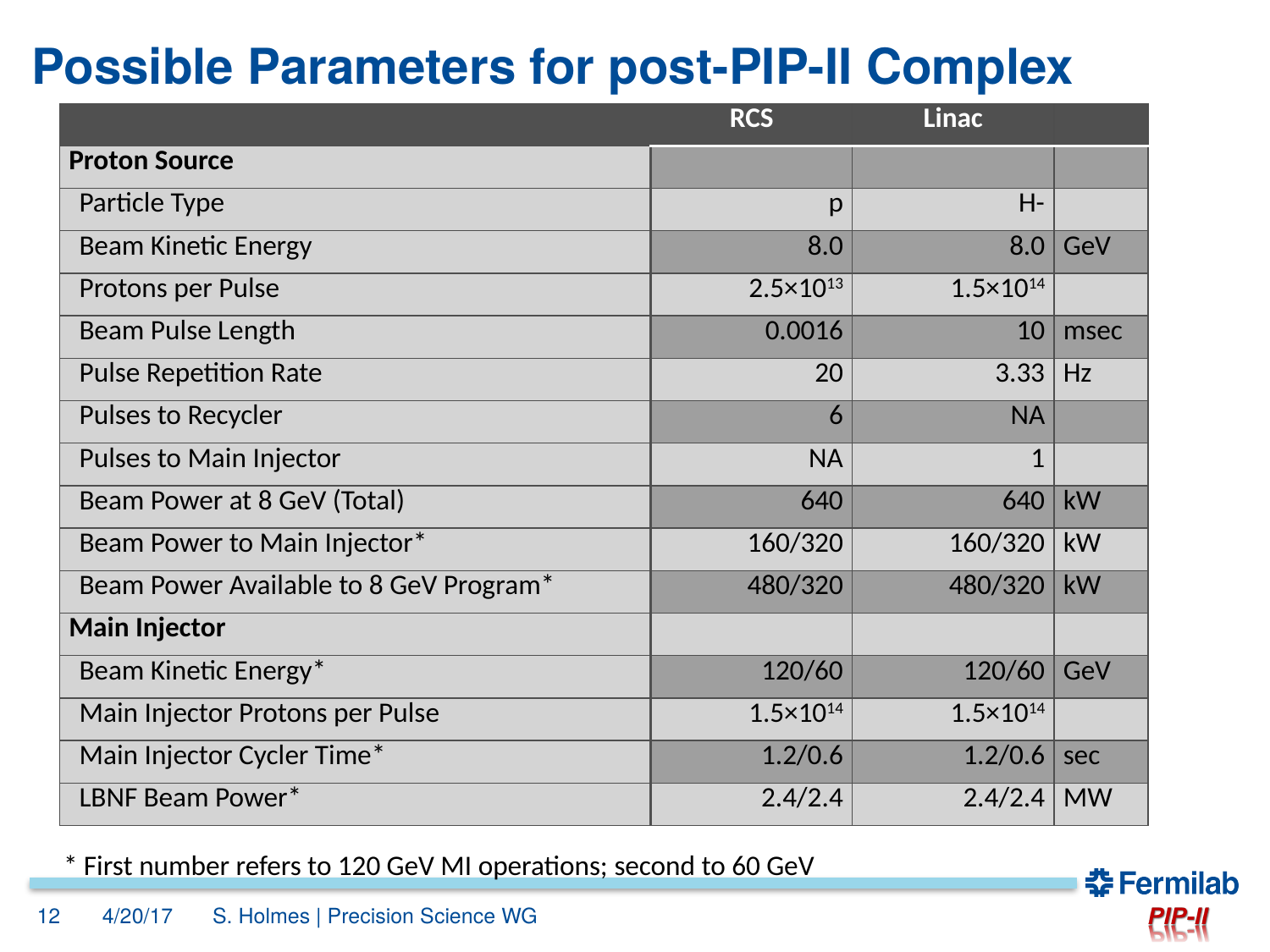

# Possible Parameters for post-PIP-II Complex
|  | RCS | Linac |  |
| --- | --- | --- | --- |
| Proton Source |  |  |  |
| Particle Type | p | H- |  |
| Beam Kinetic Energy | 8.0 | 8.0 | GeV |
| Protons per Pulse | 2.5×1013 | 1.5×1014 |  |
| Beam Pulse Length | 0.0016 | 10 | msec |
| Pulse Repetition Rate | 20 | 3.33 | Hz |
| Pulses to Recycler | 6 | NA |  |
| Pulses to Main Injector | NA | 1 |  |
| Beam Power at 8 GeV (Total) | 640 | 640 | kW |
| Beam Power to Main Injector\* | 160/320 | 160/320 | kW |
| Beam Power Available to 8 GeV Program\* | 480/320 | 480/320 | kW |
| Main Injector |  |  |  |
| Beam Kinetic Energy\* | 120/60 | 120/60 | GeV |
| Main Injector Protons per Pulse | 1.5×1014 | 1.5×1014 |  |
| Main Injector Cycler Time\* | 1.2/0.6 | 1.2/0.6 | sec |
| LBNF Beam Power\* | 2.4/2.4 | 2.4/2.4 | MW |
* First number refers to 120 GeV MI operations; second to 60 GeV
 12
4/20/17
S. Holmes | Precision Science WG